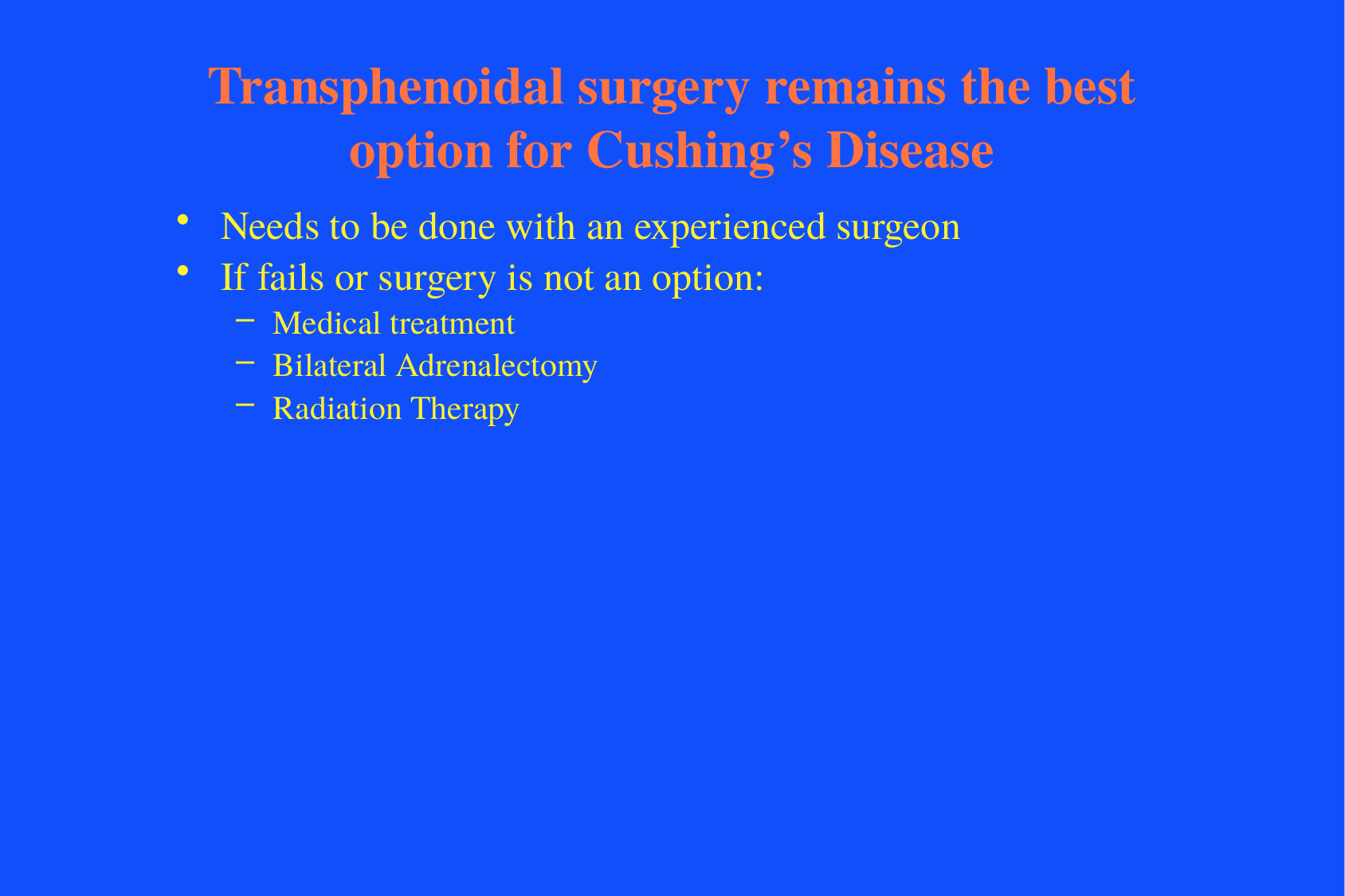

# Transphenoidal surgery remains the best option for Cushing’s Disease
Needs to be done with an experienced surgeon
If fails or surgery is not an option:
Medical treatment
Bilateral Adrenalectomy
Radiation Therapy